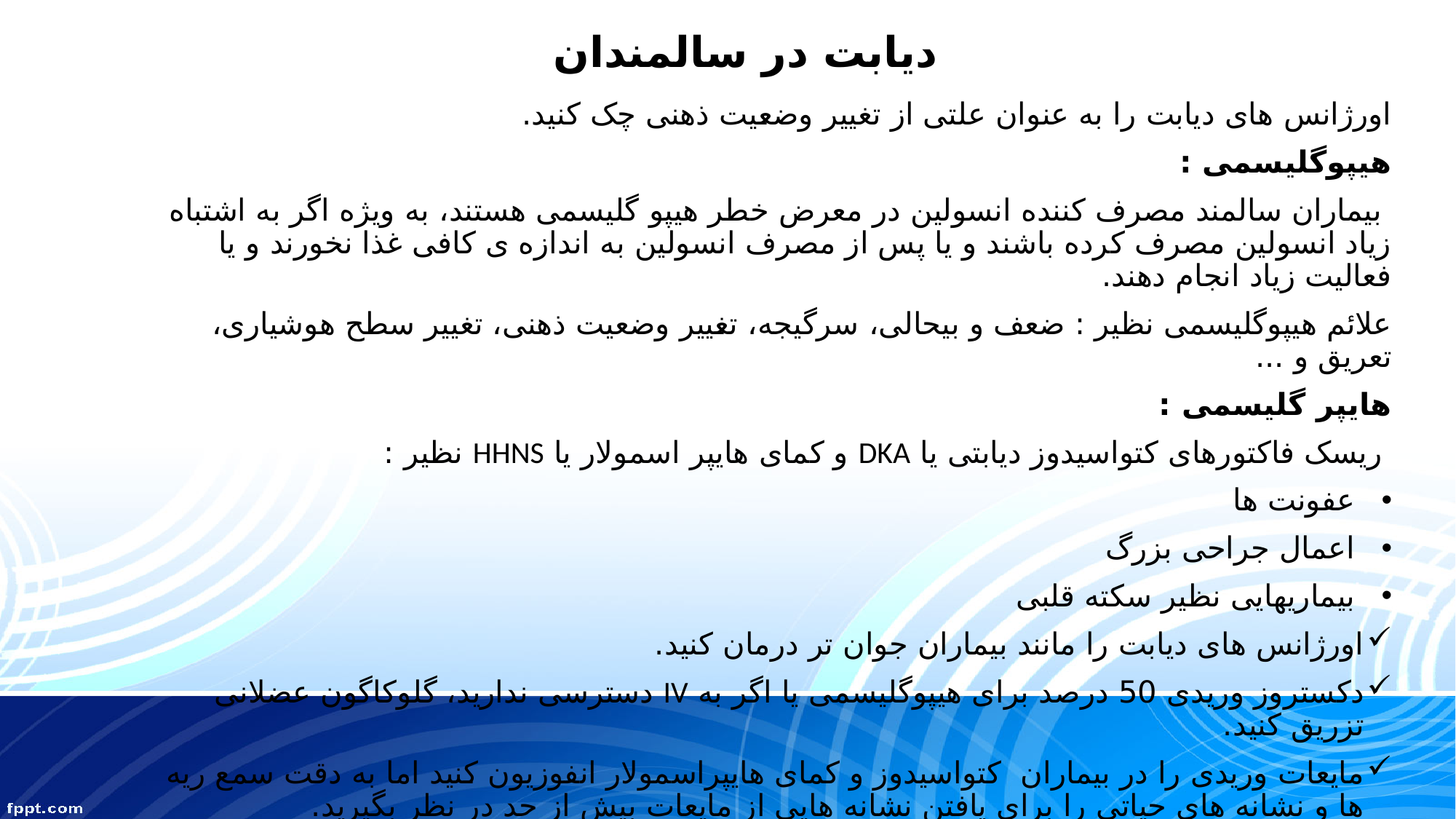

# دیابت در سالمندان
اورژانس های دیابت را به عنوان علتی از تغییر وضعیت ذهنی چک کنید.
هیپوگلیسمی :
 بیماران سالمند مصرف کننده انسولین در معرض خطر هیپو گلیسمی هستند، به ویژه اگر به اشتباه زیاد انسولین مصرف کرده باشند و یا پس از مصرف انسولین به اندازه ی کافی غذا نخورند و یا فعالیت زیاد انجام دهند.
علائم هیپوگلیسمی نظیر : ضعف و بیحالی، سرگیجه، تغییر وضعیت ذهنی، تغییر سطح هوشیاری، تعریق و ...
هایپر گلیسمی :
 ریسک فاکتورهای کتواسیدوز دیابتی یا DKA و کمای هایپر اسمولار یا HHNS نظیر :
 عفونت ها
 اعمال جراحی بزرگ
 بیماریهایی نظیر سکته قلبی
اورژانس های دیابت را مانند بیماران جوان تر درمان کنید.
دکستروز وریدی 50 درصد برای هیپوگلیسمی یا اگر به IV دسترسی ندارید، گلوکاگون عضلانی تزریق کنید.
مایعات وریدی را در بیماران  کتواسیدوز و کمای هایپراسمولار انفوزیون کنید اما به دقت سمع ریه ها و نشانه های حیاتی را برای یافتن نشانه هایی از مایعات بیش از حد در نظر بگیرید.
آموزش رژیم غذایی، ورزش و تحرک، و نحوه مصرف داروهای ضد دیابت و یا انسولین را مد نظر داشته باشید